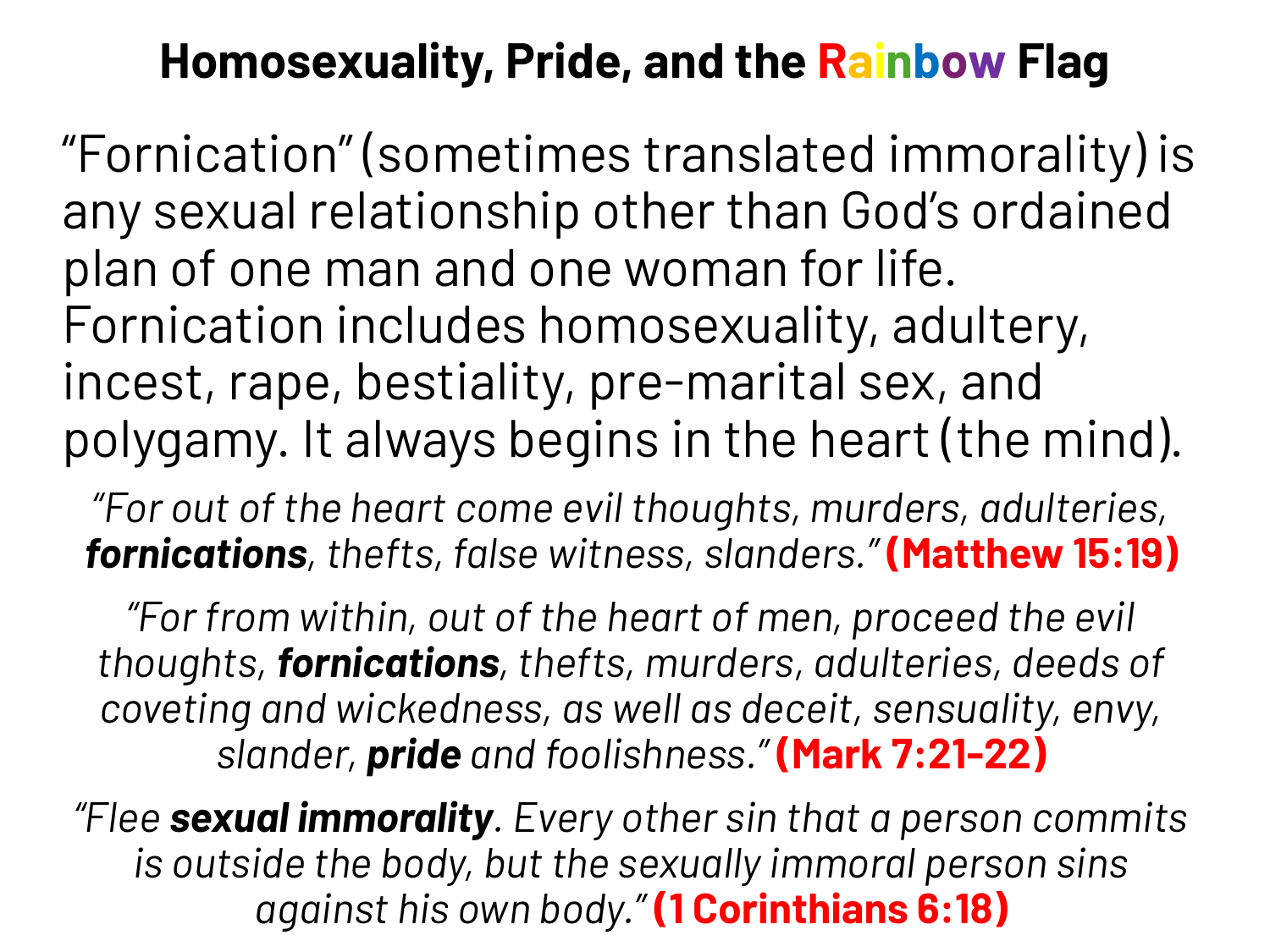

# Homosexuality, Pride, and the Rainbow Flag
“Fornication” (sometimes translated immorality) is any sexual relationship other than God’s ordained plan of one man and one woman for life. Fornication includes homosexuality, adultery, incest, rape, bestiality, pre-marital sex, and polygamy. It always begins in the heart (the mind).
“For out of the heart come evil thoughts, murders, adulteries, fornications, thefts, false witness, slanders.” (Matthew 15:19)
“For from within, out of the heart of men, proceed the evil thoughts, fornications, thefts, murders, adulteries, deeds of coveting and wickedness, as well as deceit, sensuality, envy, slander, pride and foolishness.” (Mark 7:21-22)
“Flee sexual immorality. Every other sin that a person commits is outside the body, but the sexually immoral person sins against his own body.” (1 Corinthians 6:18)